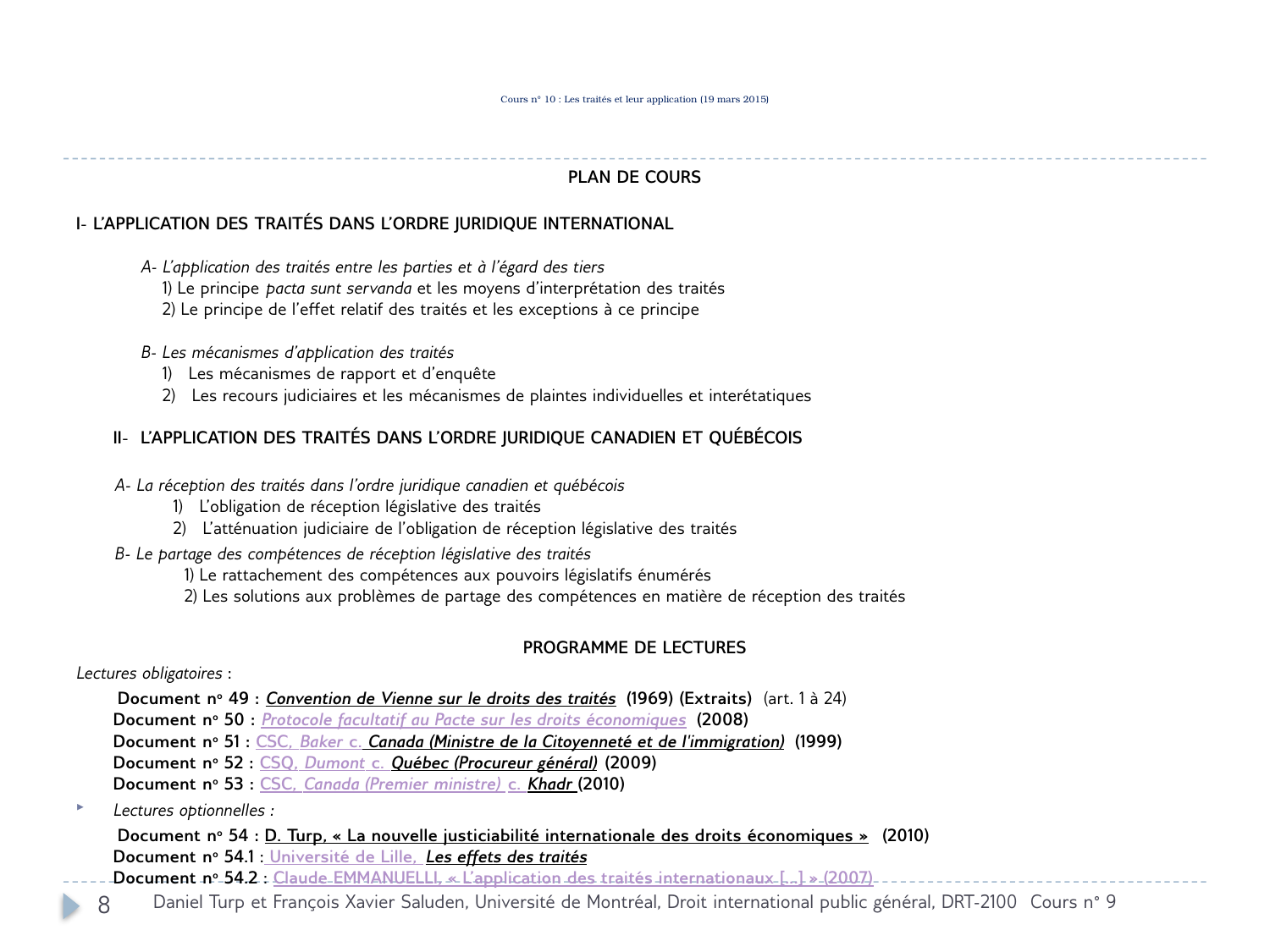

# Cours n° 10 : Les traités et leur application (19 mars 2015)
PLAN DE COURS
I- L’APPLICATION DES TRAITÉS DANS L’ORDRE JURIDIQUE INTERNATIONAL
     A- L’application des traités entre les parties et à l’égard des tiers
         1) Le principe pacta sunt servanda et les moyens d’interprétation des traités
         2) Le principe de l’effet relatif des traités et les exceptions à ce principe
     B- Les mécanismes d’application des traités
         1)   Les mécanismes de rapport et d’enquête
         2)   Les recours judiciaires et les mécanismes de plaintes individuelles et interétatiques
II-  L’APPLICATION DES TRAITÉS DANS L’ORDRE JURIDIQUE CANADIEN ET QUÉBÉCOIS
       A- La réception des traités dans l’ordre juridique canadien et québécois
           1)   L’obligation de réception législative des traités
           2)   L’atténuation judiciaire de l’obligation de réception législative des traités
       B- Le partage des compétences de réception législative des traités
             1) Le rattachement des compétences aux pouvoirs législatifs énumérés
             2) Les solutions aux problèmes de partage des compétences en matière de réception des traités

PROGRAMME DE LECTURES
Lectures obligatoires :
       Document no 49 : Convention de Vienne sur le droits des traités (1969) (Extraits)  (art. 1 à 24)
Document no 50 : Protocole facultatif au Pacte sur les droits économiques (2008)
Document no 51 : CSC, Baker c. Canada (Ministre de la Citoyenneté et de l'immigration) (1999)
Document no 52 : CSQ, Dumont c. Québec (Procureur général) (2009)
Document no 53 : CSC, Canada (Premier ministre) c. Khadr (2010)
Lectures optionnelles :
       Document no 54 : D. Turp, « La nouvelle justiciabilité internationale des droits économiques » (2010)
Document no 54.1 : Université de Lille, Les effets des traités
Document no 54.2 : Claude EMMANUELLI, « L’application des traités internationaux [...] » (2007)

Daniel Turp et François Xavier Saluden, Université de Montréal, Droit international public général, DRT-2100  Cours n° 9
8